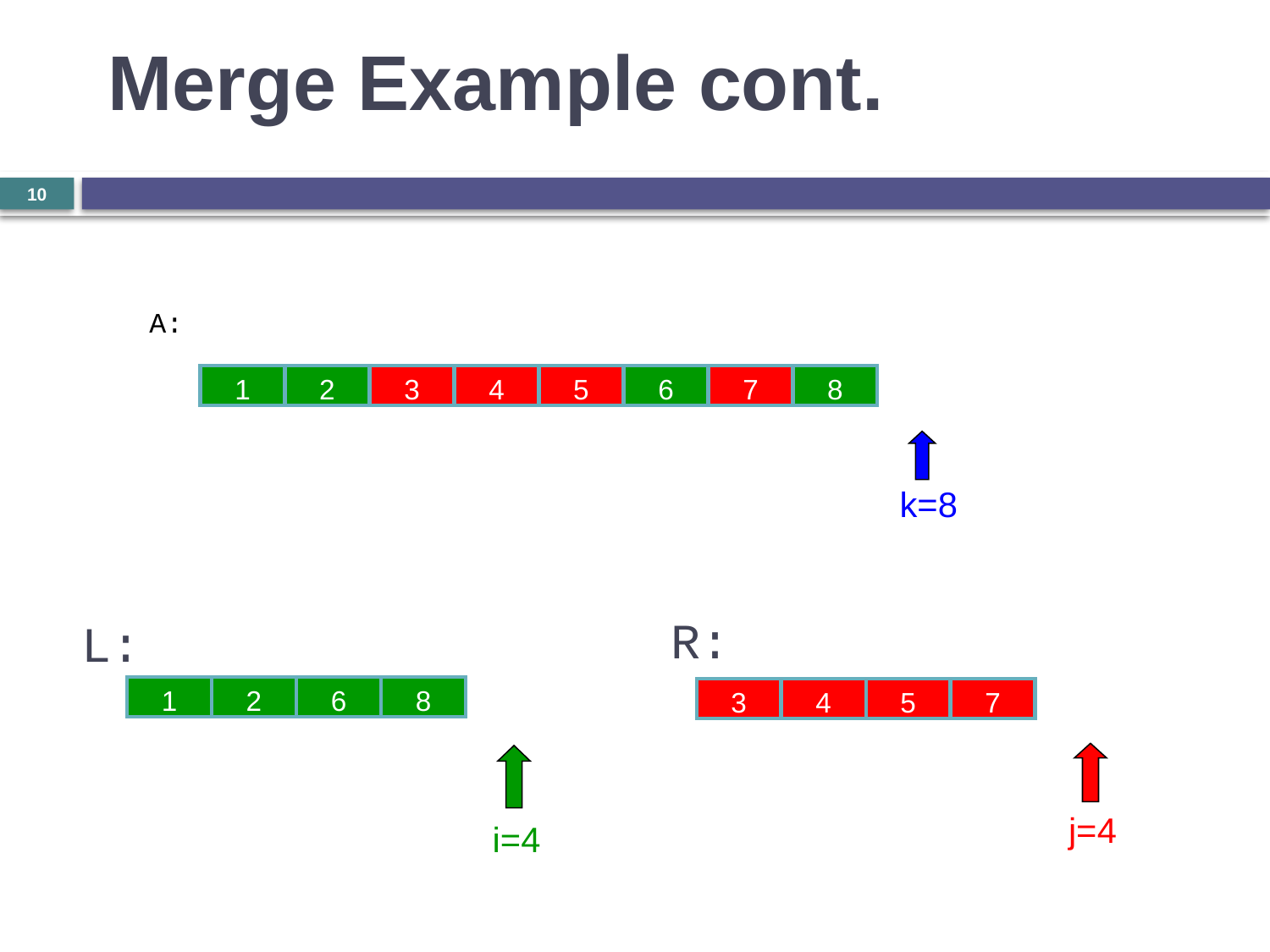

# Merge Example cont.
10
A:
1
2
3
4
5
6
7
8

k=8
R:
L:
3
1
5
2
15
6
28
8
6
3
10
4
14
5
22
7

j=4
i=4